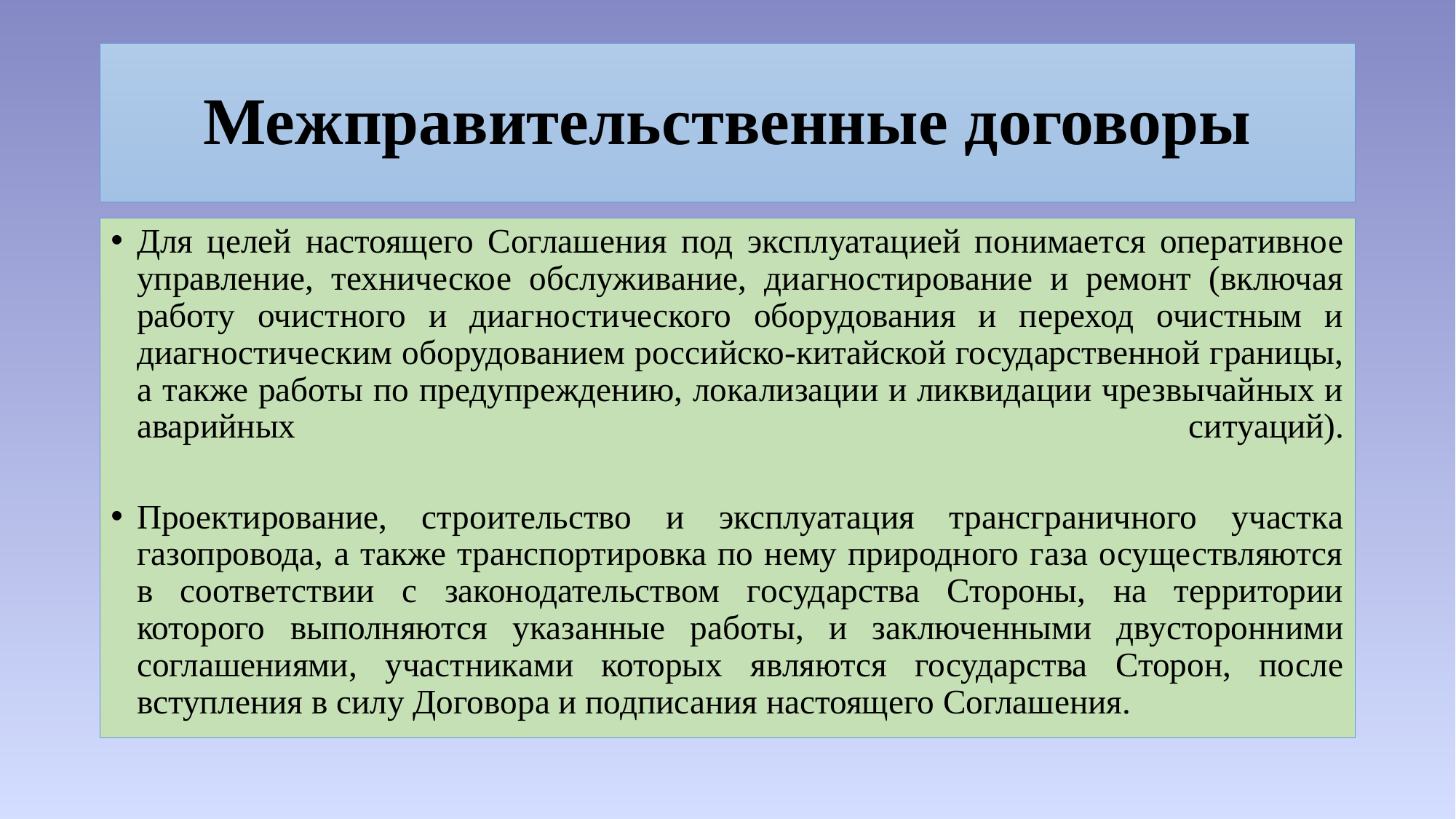

# Межправительственные договоры
Для целей настоящего Соглашения под эксплуатацией понимается оперативное управление, техническое обслуживание, диагностирование и ремонт (включая работу очистного и диагностического оборудования и переход очистным и диагностическим оборудованием российско-китайской государственной границы, а также работы по предупреждению, локализации и ликвидации чрезвычайных и аварийных ситуаций).
Проектирование, строительство и эксплуатация трансграничного участка газопровода, а также транспортировка по нему природного газа осуществляются в соответствии с законодательством государства Стороны, на территории которого выполняются указанные работы, и заключенными двусторонними соглашениями, участниками которых являются государства Сторон, после вступления в силу Договора и подписания настоящего Соглашения.